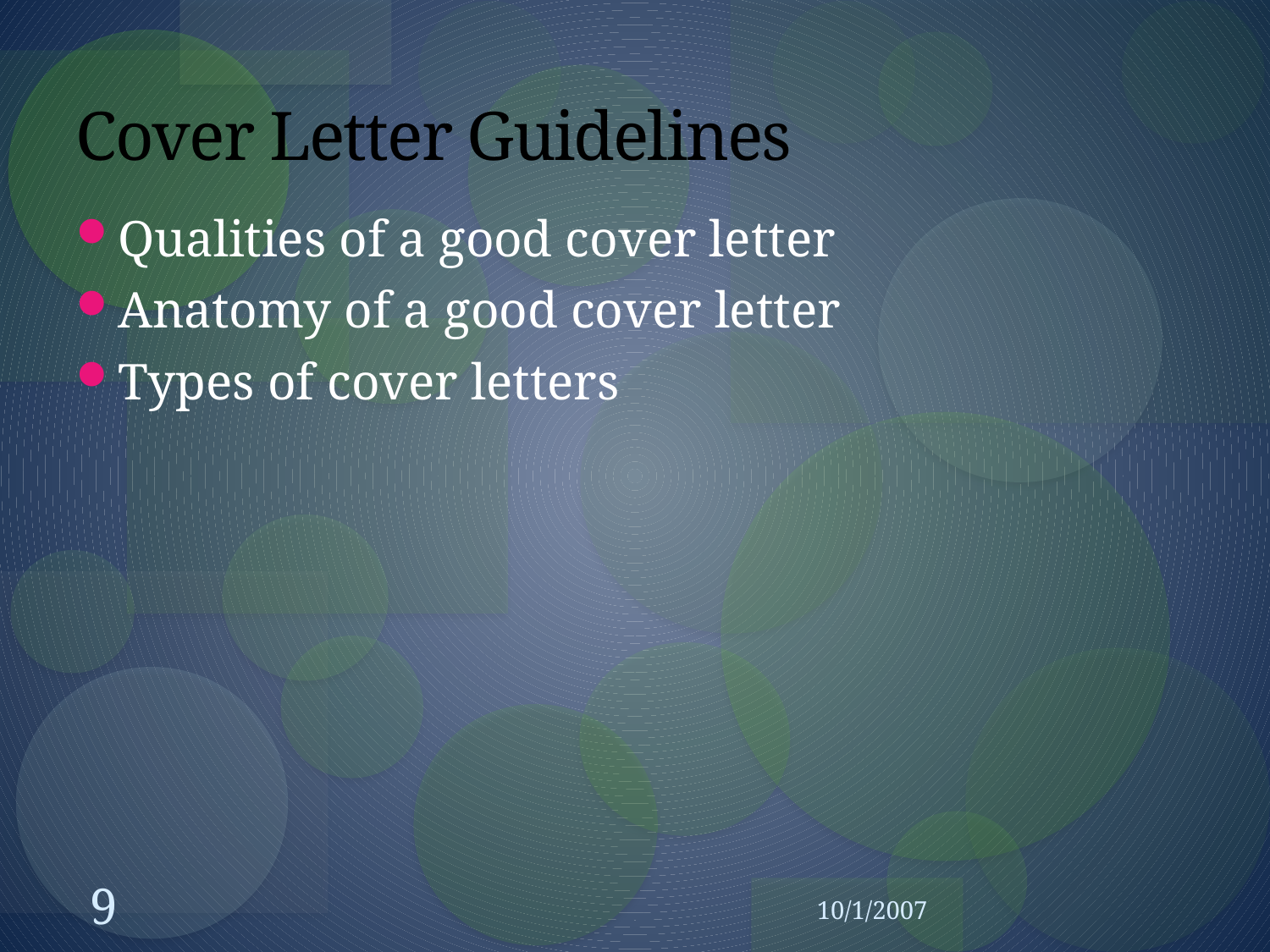

# Cover Letter Guidelines
Qualities of a good cover letter
Anatomy of a good cover letter
Types of cover letters
9
10/1/2007